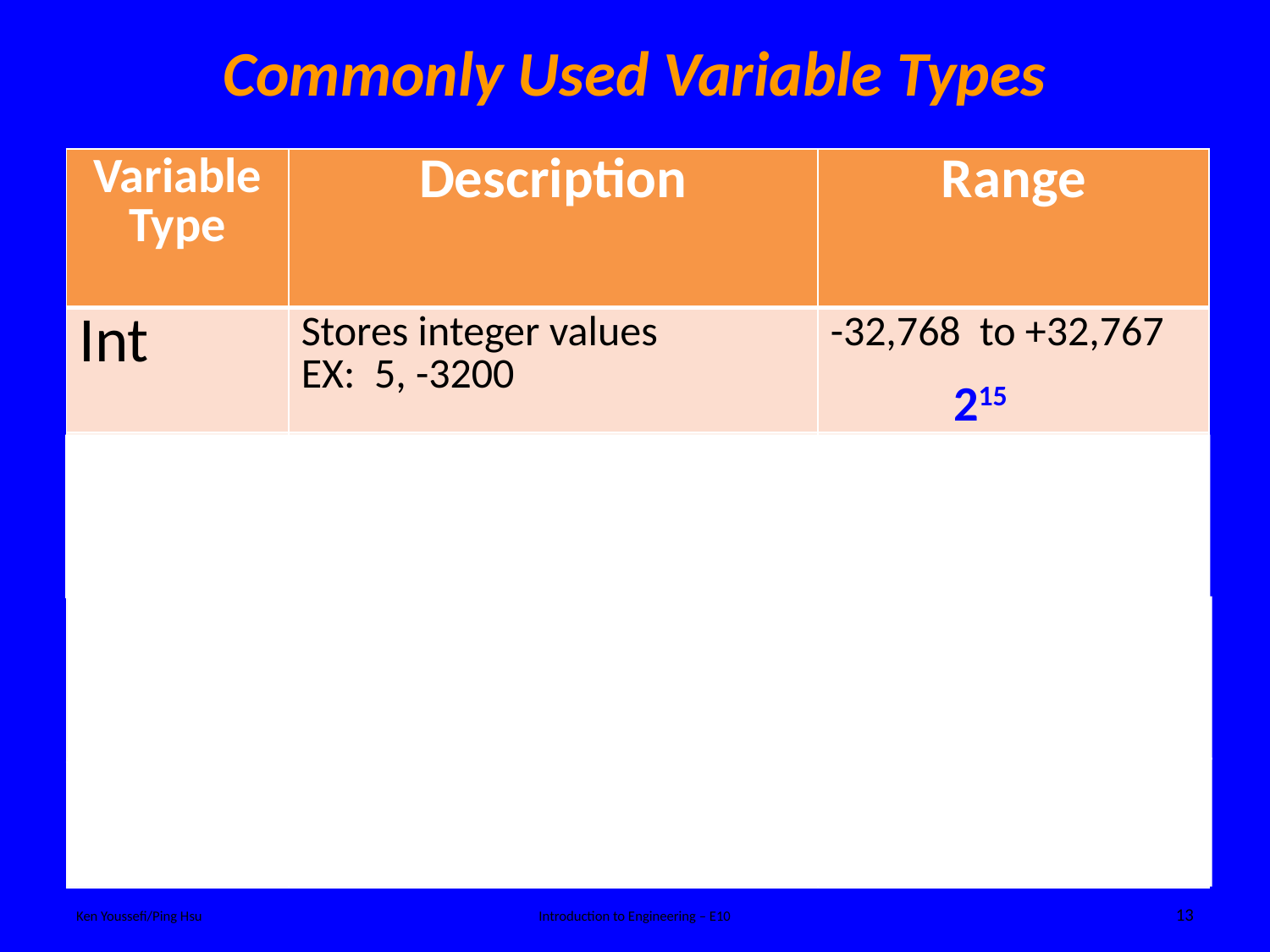

# Commonly Used Variable Types
| Variable Type | Description | Range |
| --- | --- | --- |
| Int | Stores integer values EX: 5, -3200 | -32,768 to +32,767 |
| Long | Stores integer values with extended range EX: 56, 6000, -4,234,128 | -2,147,483,648 to +2,147,483,647 |
| float | Stores values with decimal point EX: 1.245, -4.2341 | [-10^+38, -10^-38] 0 [10^-38, 10^+38] |
| char | Stores characters\* EX: A, B, @, # | \_ |
215

231

13
Ken Youssefi/Ping Hsu
Introduction to Engineering – E10